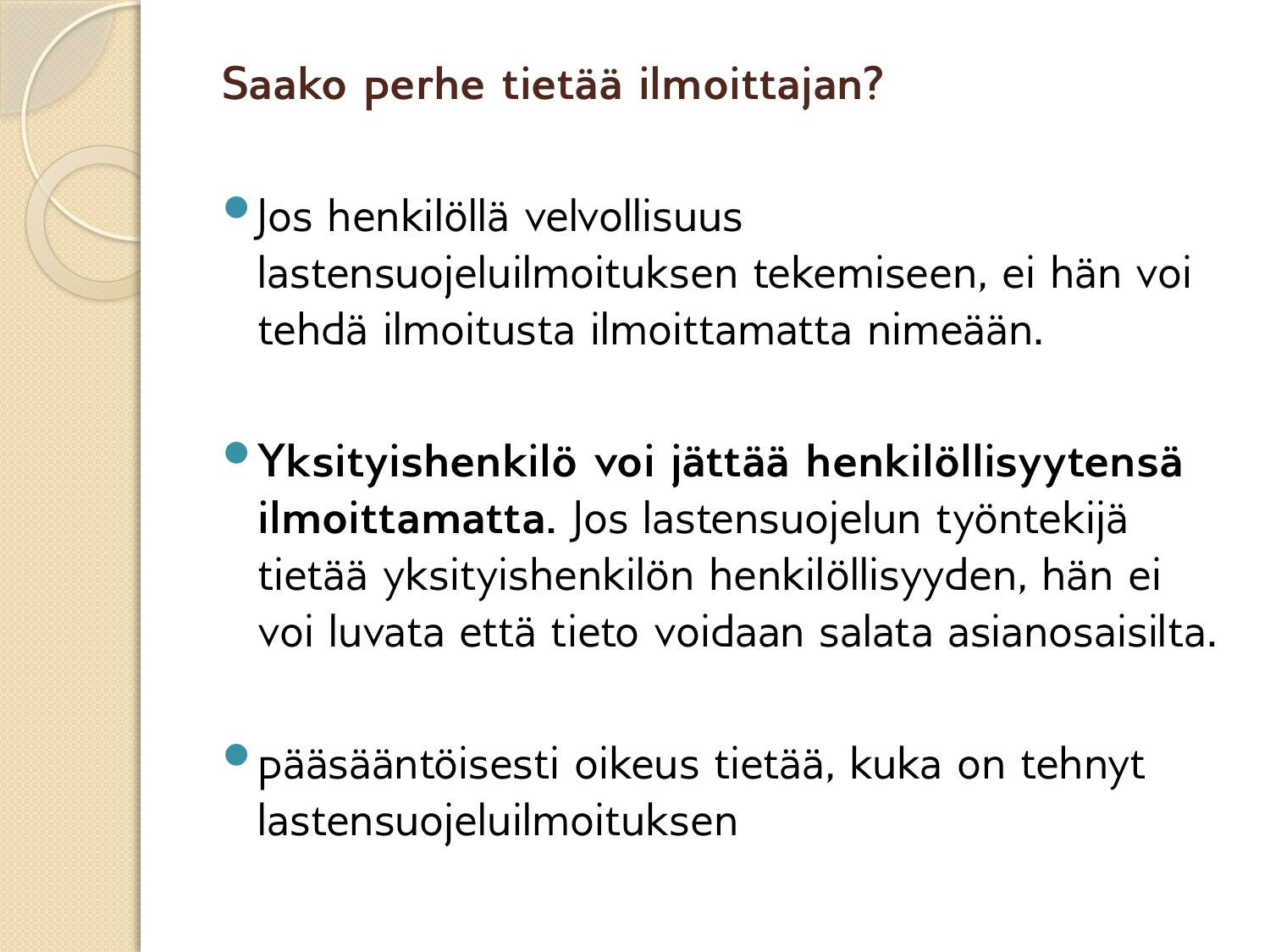

Saako perhe tietää ilmoittajan?

Jos henkilöllä velvollisuus lastensuojeluilmoituksen tekemiseen, ei hän voi tehdä ilmoitusta ilmoittamatta nimeään.

Yksityishenkilö voi jättää henkilöllisyytensä ilmoittamatta. Jos lastensuojelun työntekijä tietää yksityishenkilön henkilöllisyyden, hän ei voi luvata että tieto voidaan salata asianosaisilta.

pääsääntöisesti oikeus tietää, kuka on tehnyt lastensuojeluilmoituksen